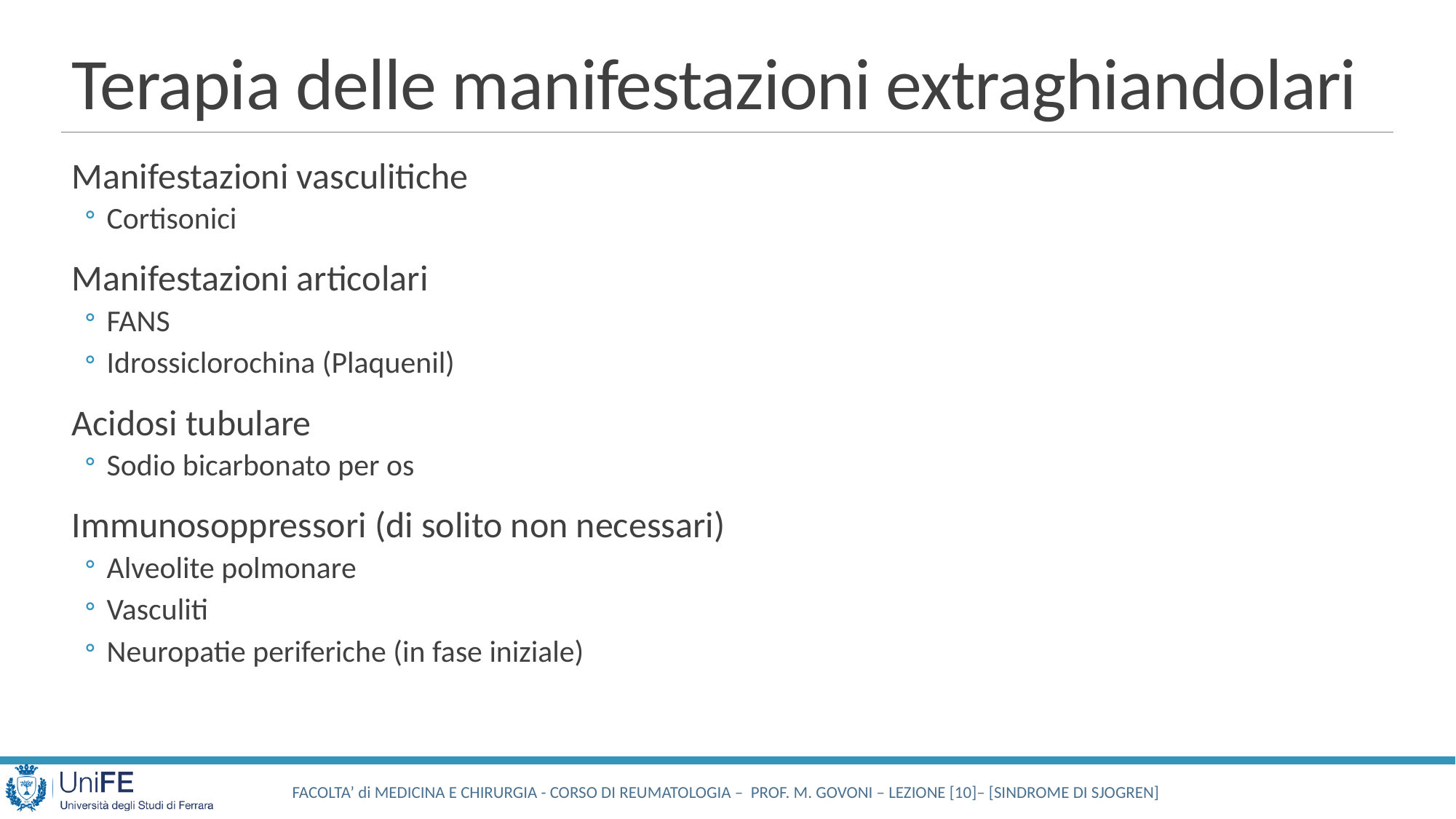

# Terapia delle manifestazioni extraghiandolari
Manifestazioni vasculitiche
Cortisonici
Manifestazioni articolari
FANS
Idrossiclorochina (Plaquenil)
Acidosi tubulare
Sodio bicarbonato per os
Immunosoppressori (di solito non necessari)
Alveolite polmonare
Vasculiti
Neuropatie periferiche (in fase iniziale)